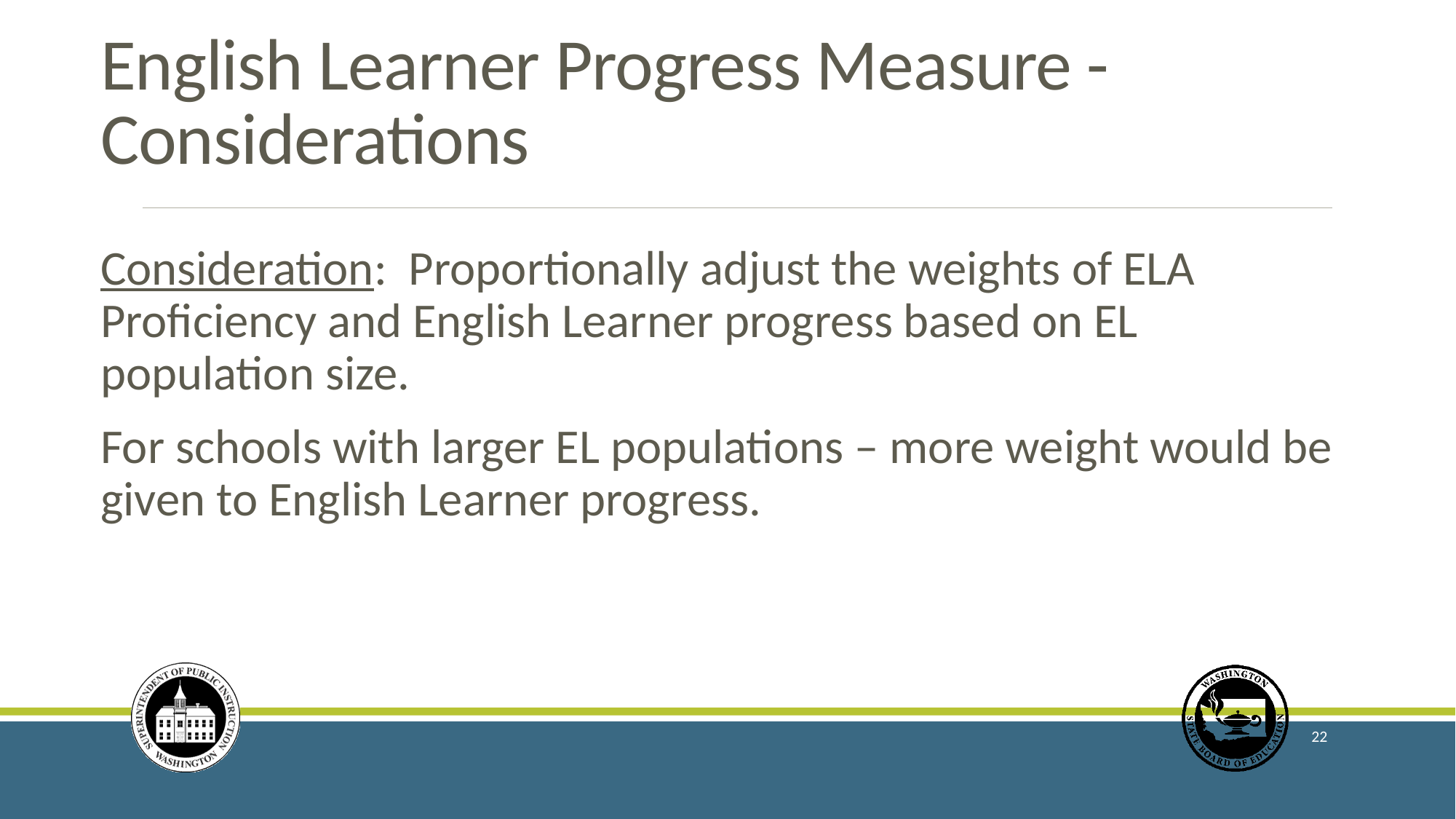

# English Learner Progress Measure - Considerations

Consideration:  Proportionally adjust the weights of ELA Proficiency and English Learner progress based on EL population size.
For schools with larger EL populations – more weight would be given to English Learner progress.

22